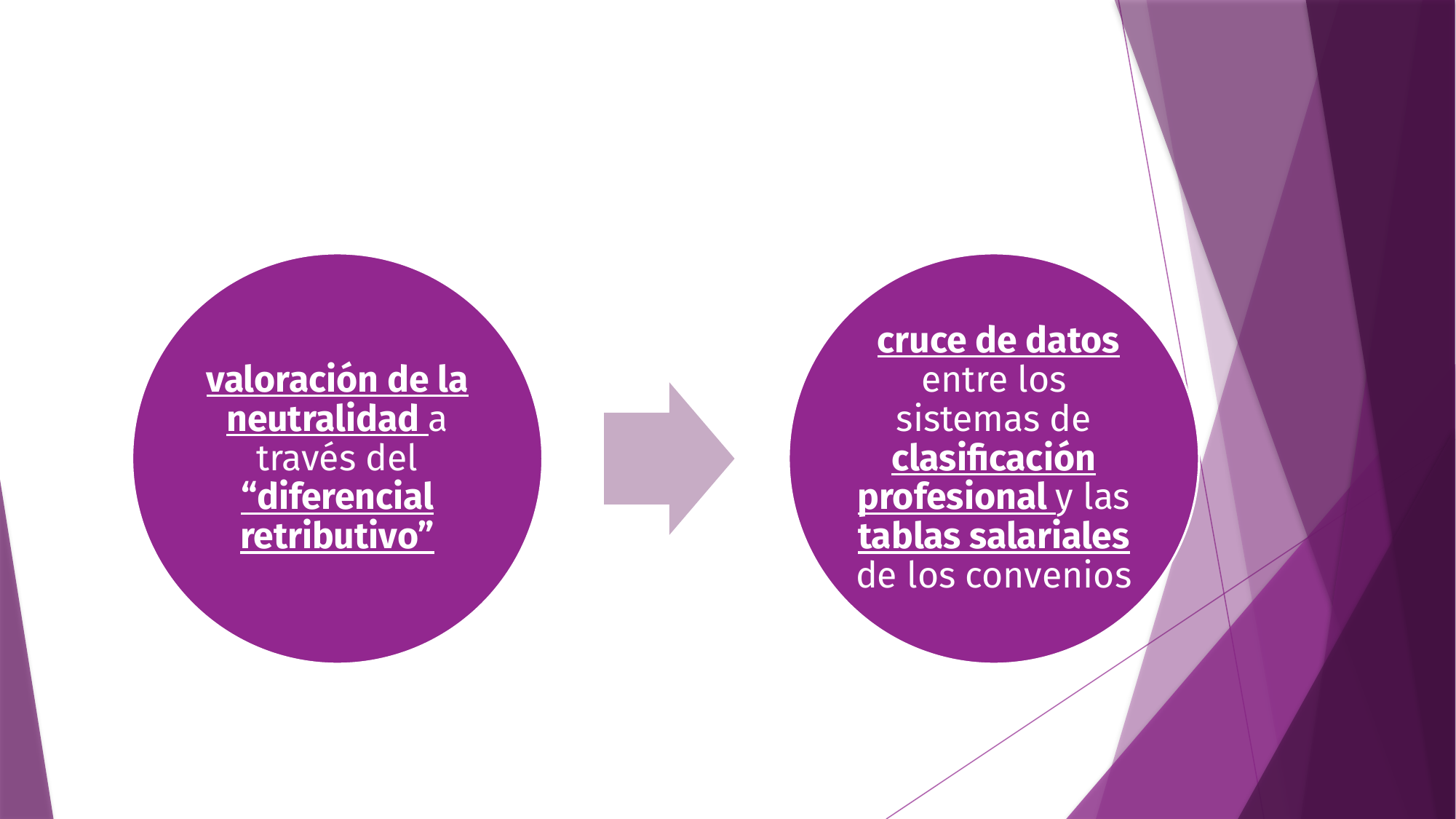

#
valoración de la neutralidad a través del “diferencial retributivo”

 cruce de datos entre los sistemas de clasificación profesional y las tablas salariales de los convenios